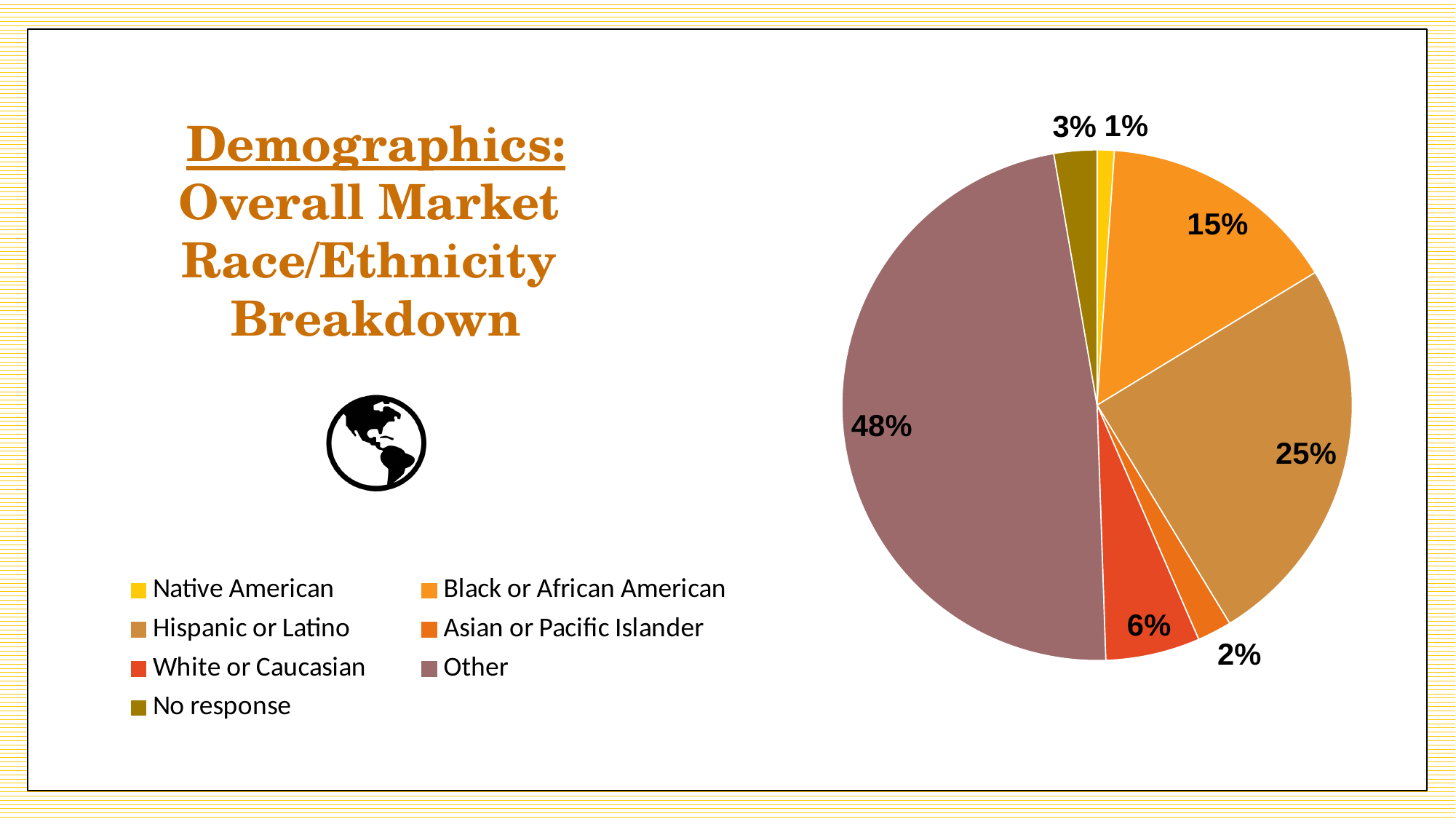

# Demographics: Overall Market  Race/Ethnicity Breakdown

### Chart

| Category | Column2 |
|---|---|
| Native American | 0.02 |
| Black or African American | 0.28 |
| Hispanic or Latino | 0.46 |
| Asian or Pacific Islander | 0.04 |
| White or Caucasian | 0.11 |
| Other | 0.88 |
| No response | 0.05 |